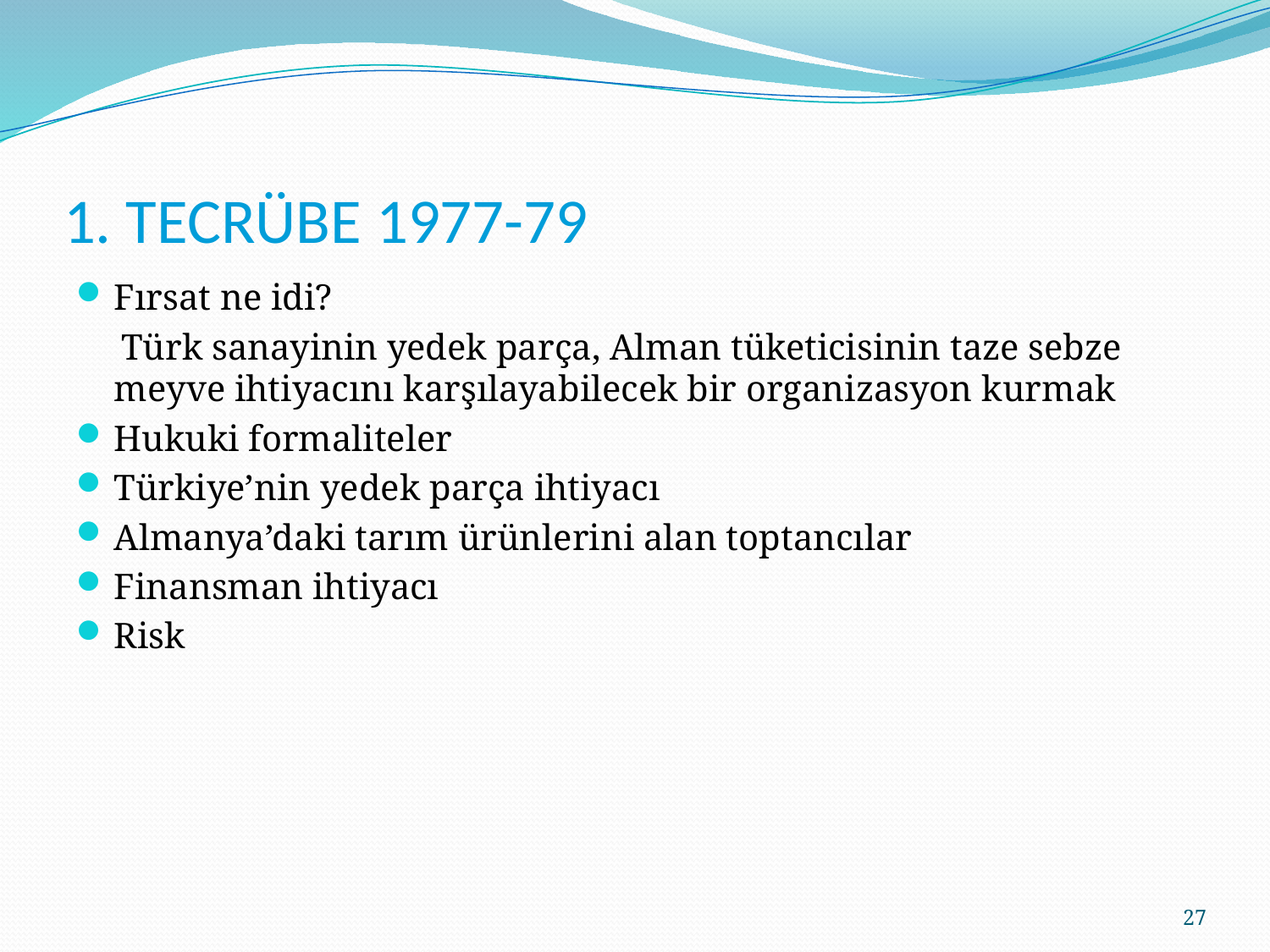

# 1. TECRÜBE 1977-79
Fırsat ne idi?
     Türk sanayinin yedek parça, Alman tüketicisinin taze sebze meyve ihtiyacını karşılayabilecek bir organizasyon kurmak
Hukuki formaliteler
Türkiye’nin yedek parça ihtiyacı
Almanya’daki tarım ürünlerini alan toptancılar
Finansman ihtiyacı
Risk
27